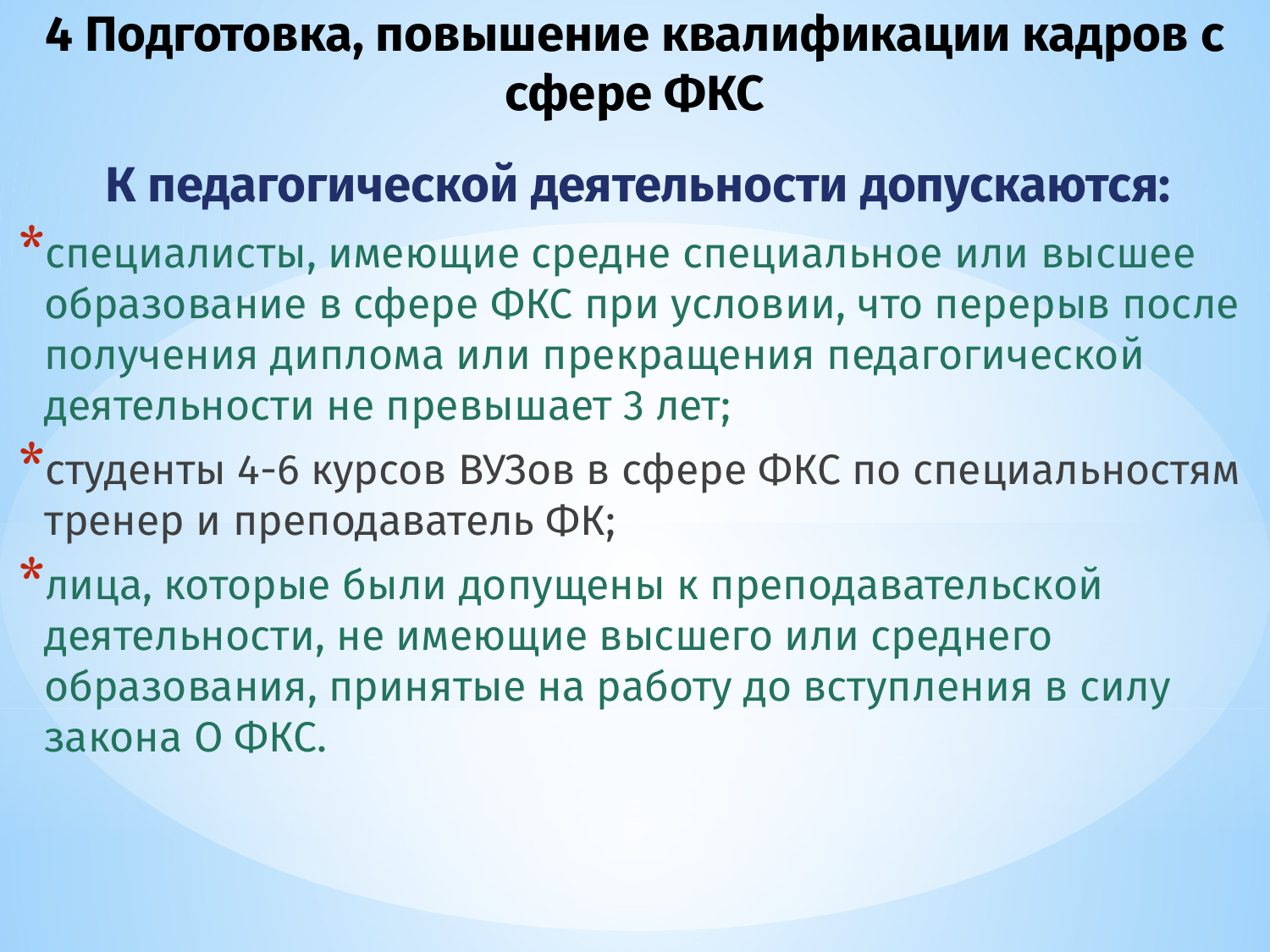

# 4 Подготовка, повышение квалификации кадров с сфере ФКС
К педагогической деятельности допускаются:
специалисты, имеющие средне специальное или высшее образование в сфере ФКС при условии, что перерыв после получения диплома или прекращения педагогической деятельности не превышает 3 лет;
студенты 4-6 курсов ВУЗов в сфере ФКС по специальностям тренер и преподаватель ФК;
лица, которые были допущены к преподавательской деятельности, не имеющие высшего или среднего образования, принятые на работу до вступления в силу закона О ФКС.